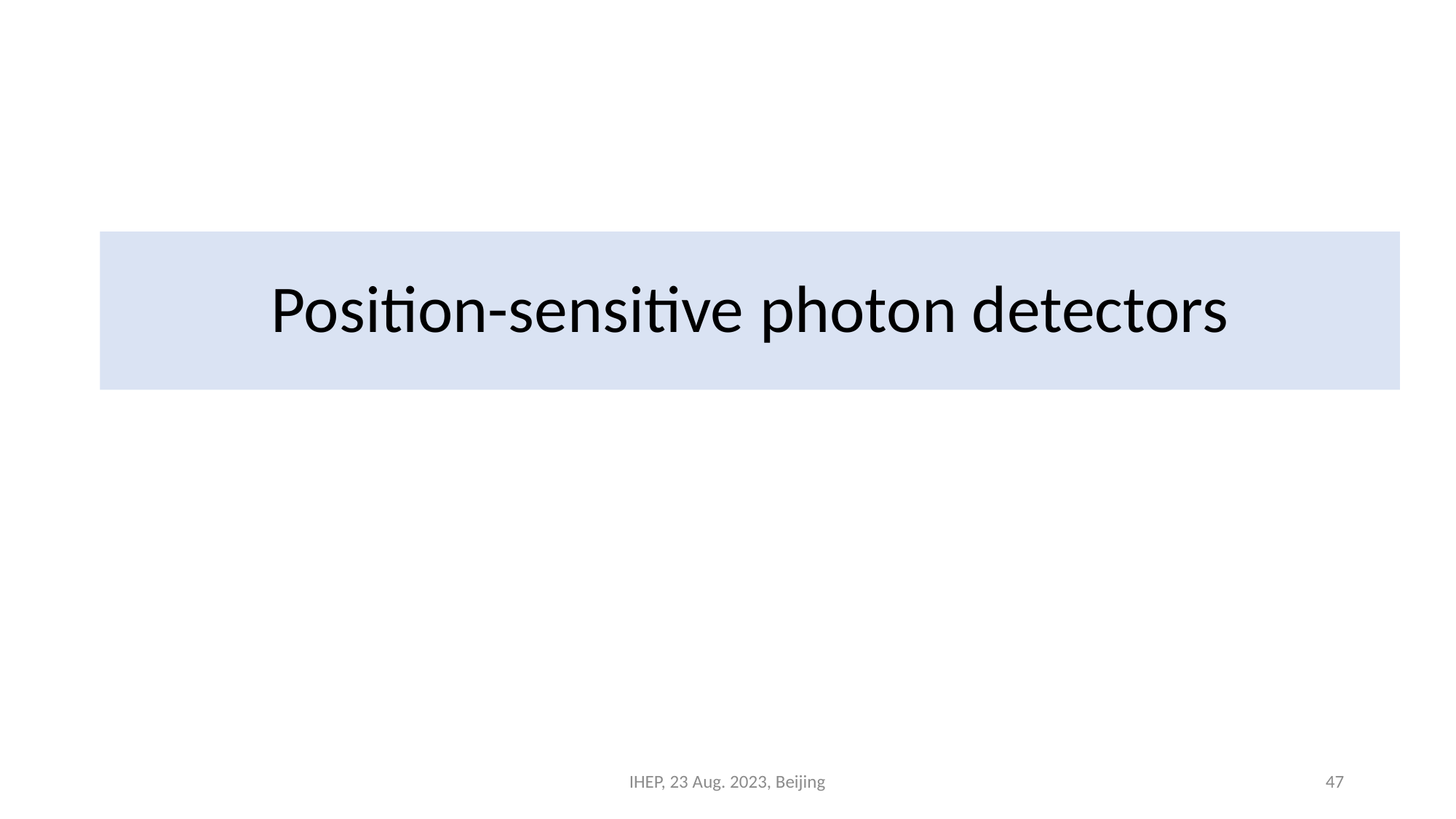

# Position-sensitive photon detectors
IHEP, 23 Aug. 2023, Beijing
47